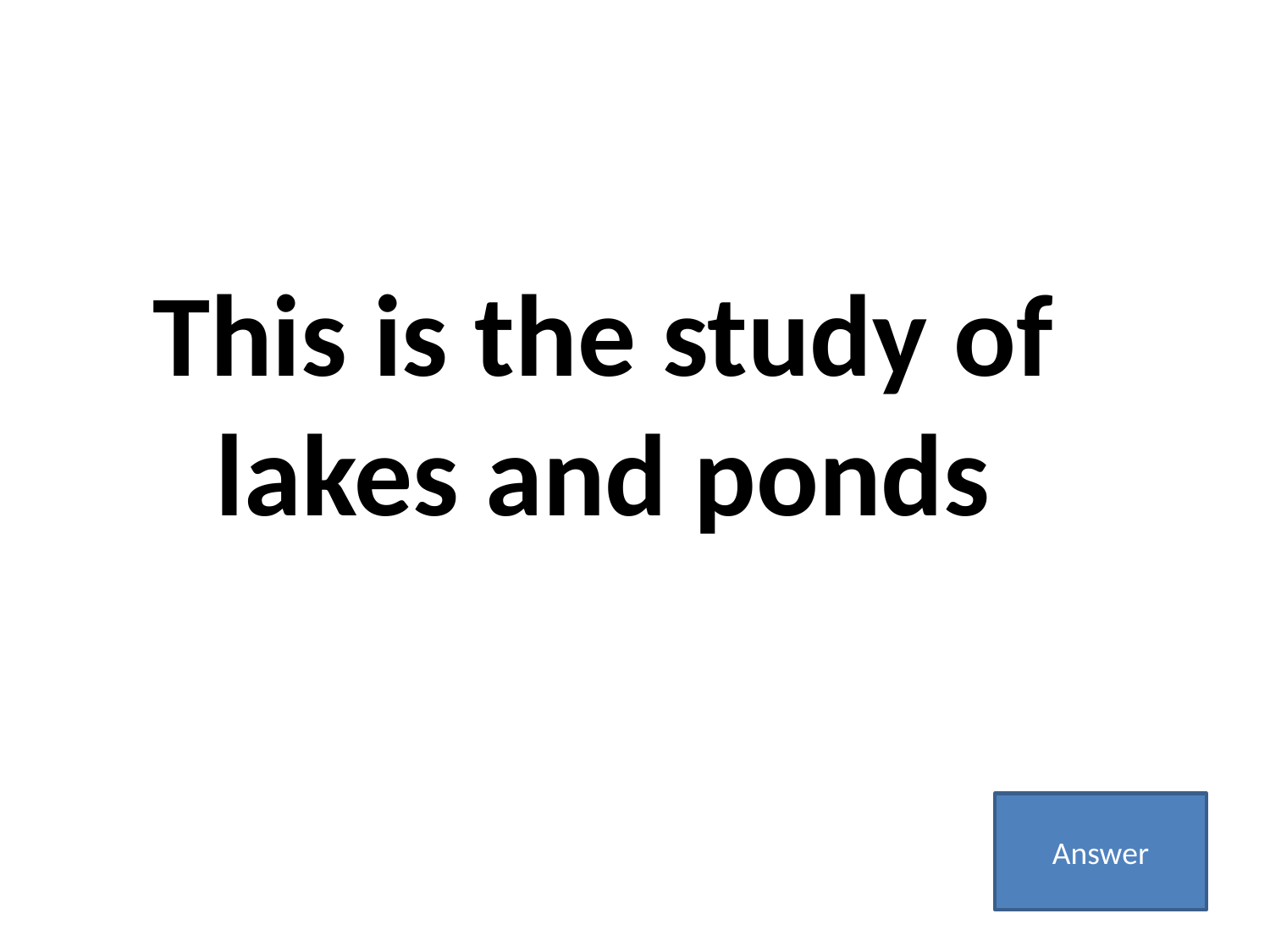

This is the study of lakes and ponds
Answer